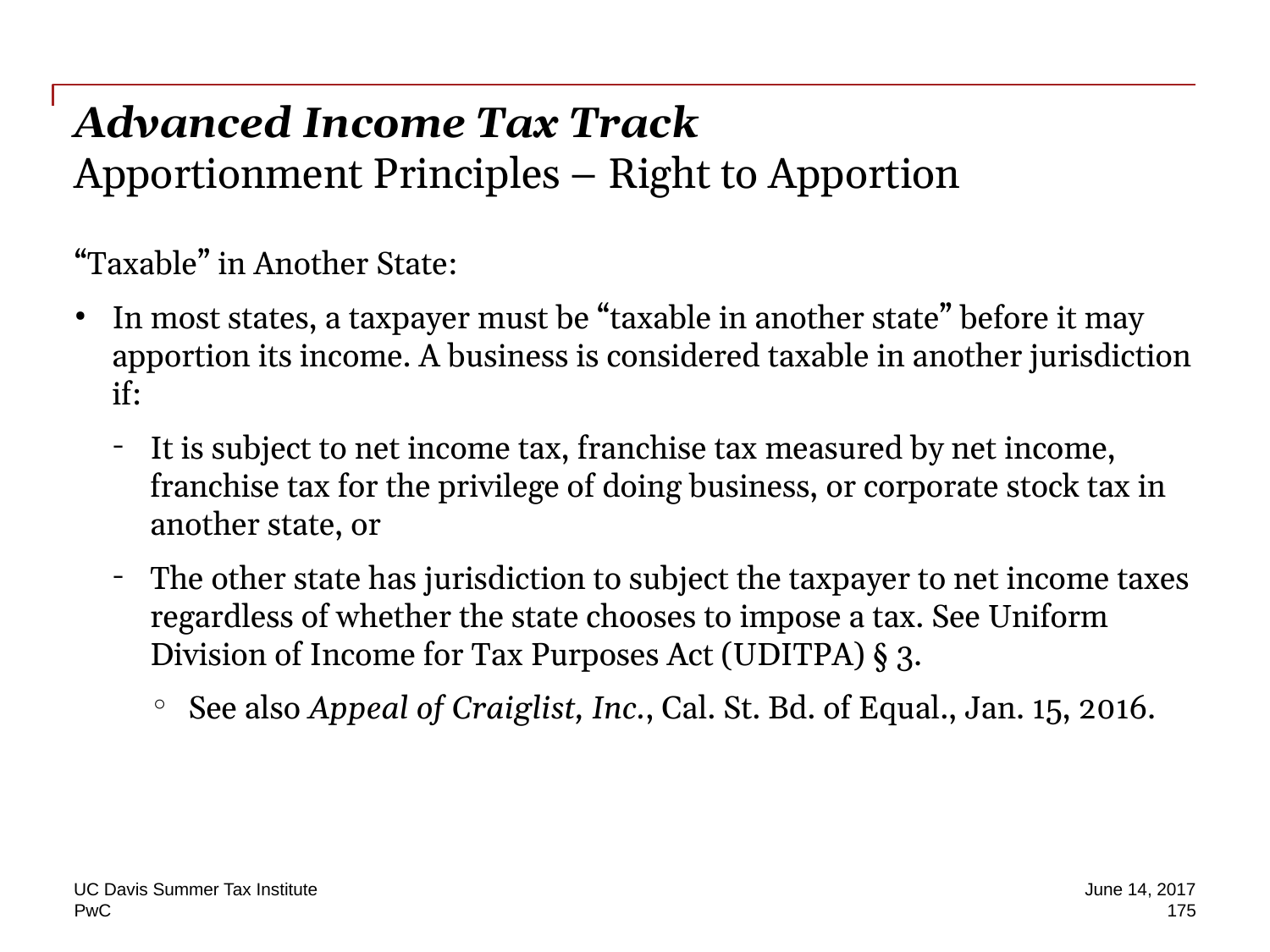

# Advanced Income Tax Track Apportionment Principles – Right to Apportion
“Taxable” in Another State:
In most states, a taxpayer must be “taxable in another state” before it may apportion its income. A business is considered taxable in another jurisdiction if:
It is subject to net income tax, franchise tax measured by net income, franchise tax for the privilege of doing business, or corporate stock tax in another state, or
The other state has jurisdiction to subject the taxpayer to net income taxes regardless of whether the state chooses to impose a tax. See Uniform Division of Income for Tax Purposes Act (UDITPA) § 3.
See also Appeal of Craiglist, Inc., Cal. St. Bd. of Equal., Jan. 15, 2016.
UC Davis Summer Tax Institute
June 14, 2017
175